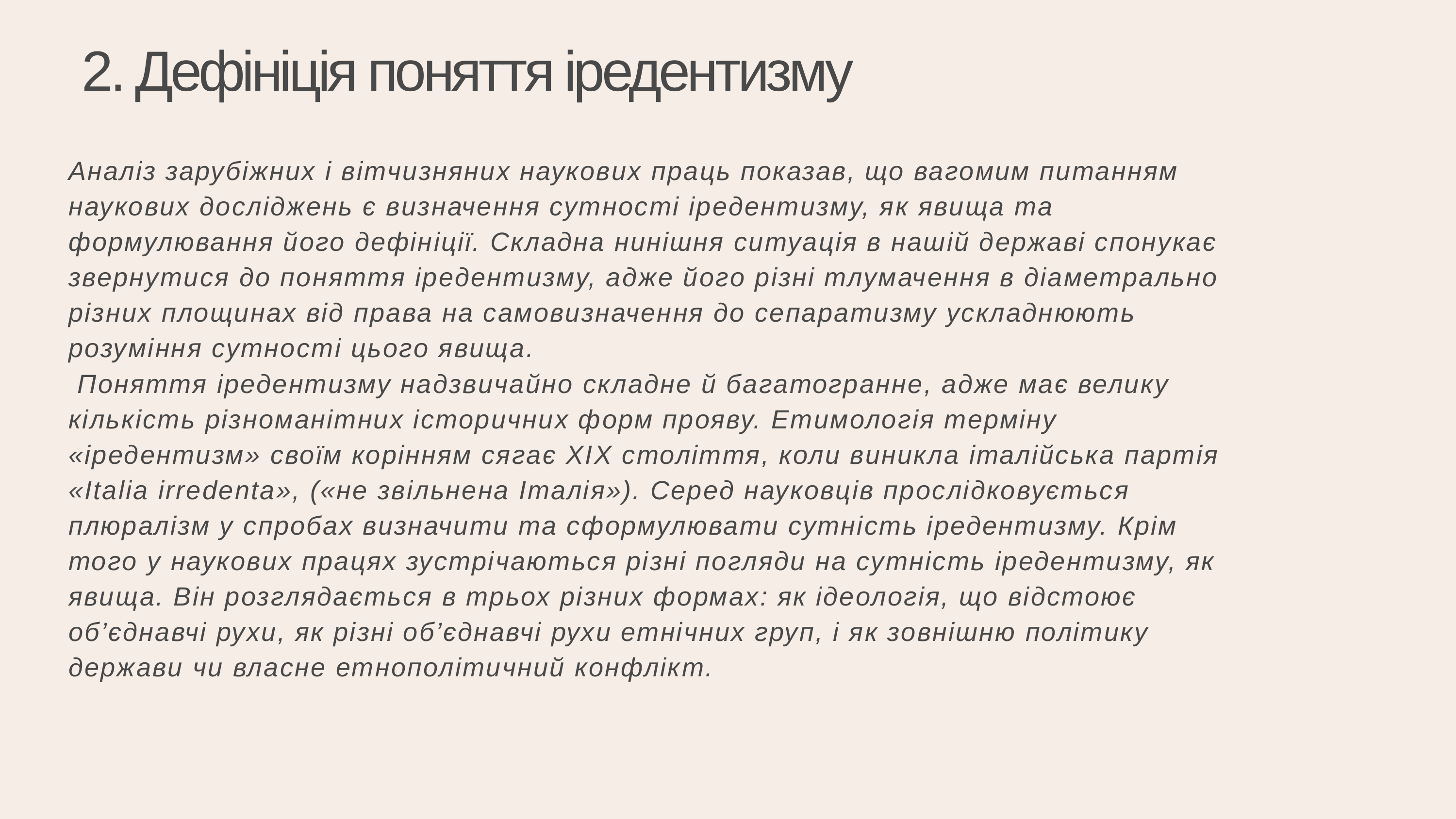

2. Дефініція поняття іредентизму
Аналіз зарубіжних і вітчизняних наукових праць показав, що вагомим питанням наукових досліджень є визначення сутності іредентизму, як явища та формулювання його дефініції. Складна нинішня ситуація в нашій державі спонукає звернутися до поняття іредентизму, адже його різні тлумачення в діаметрально різних площинах від права на самовизначення до сепаратизму ускладнюють розуміння сутності цього явища.
 Поняття іредентизму надзвичайно складне й багатогранне, адже має велику кількість різноманітних історичних форм прояву. Етимологія терміну «іредентизм» своїм корінням сягає ХІХ століття, коли виникла італійська партія «Italia irredenta», («не звільнена Італія»). Серед науковців прослідковується плюралізм у спробах визначити та сформулювати сутність іредентизму. Крім того у наукових працях зустрічаються різні погляди на сутність іредентизму, як явища. Він розглядається в трьох різних формах: як ідеологія, що відстоює об’єднавчі рухи, як різні об’єднавчі рухи етнічних груп, і як зовнішню політику держави чи власне етнополітичний конфлікт.